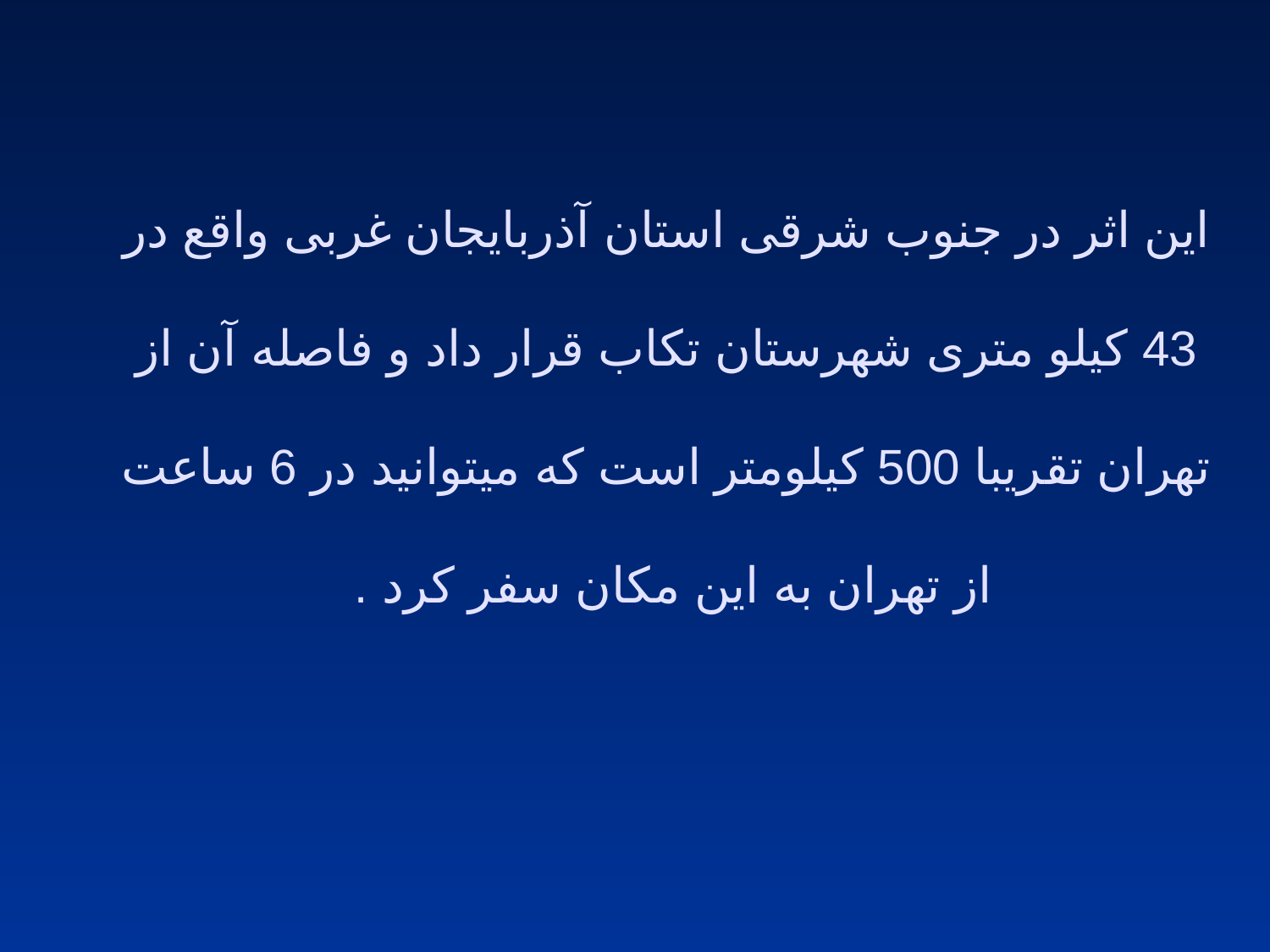

# این اثر در جنوب شرقی استان آذربایجان غربی واقع در 43 کیلو متری شهرستان تکاب قرار داد و فاصله آن از تهران تقریبا 500 کیلومتر است که میتوانید در 6 ساعت از تهران به این مکان سفر کرد .